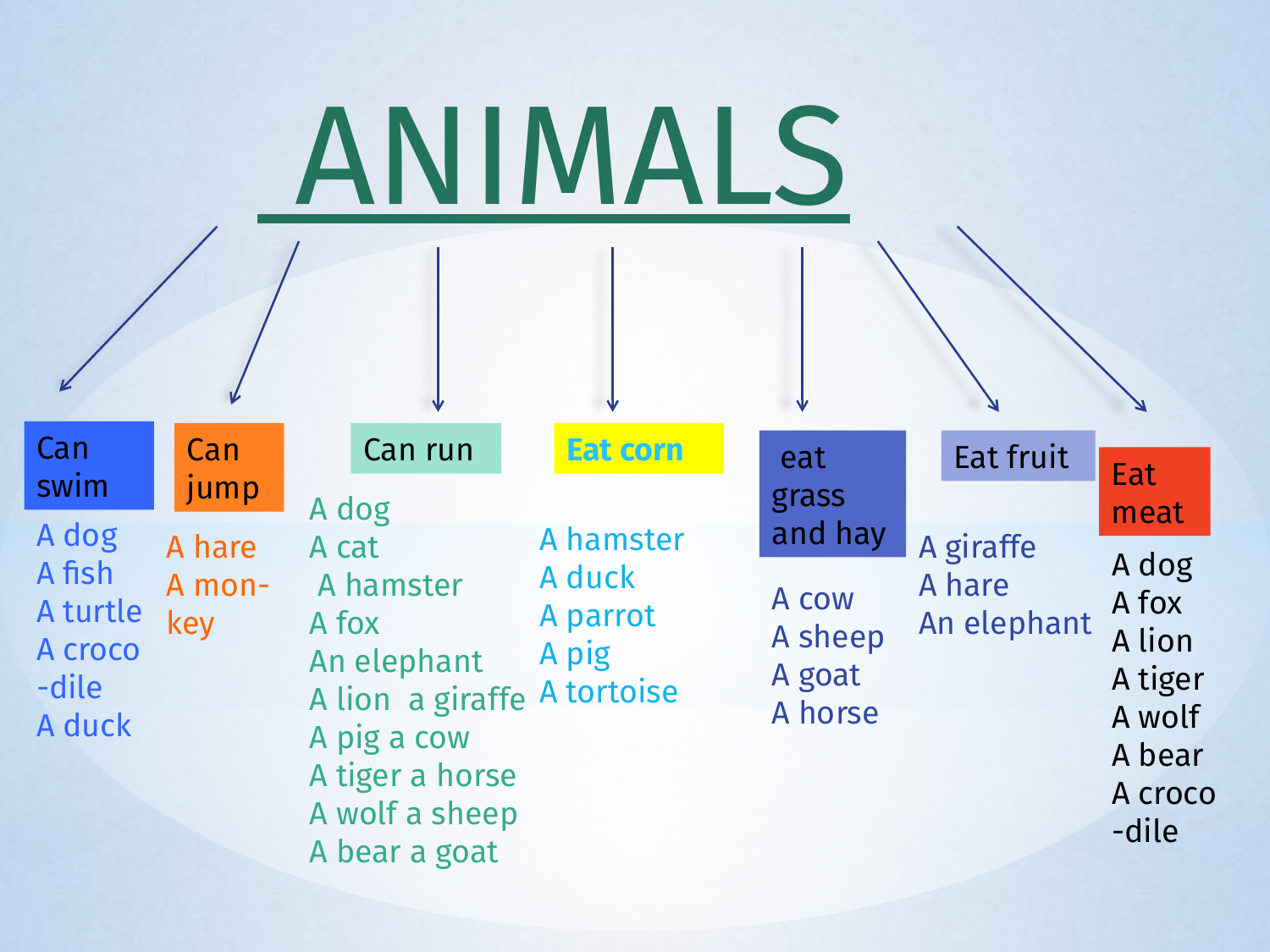

ANIMALS
Can swim
Can
jump
Can run
Eat corn

 eat grass and hay
Eat fruit
Eat
meat
A dog
A cat
 A hamster
A fox
An elephant
A lion  a giraffe
A pig a cow
A tiger a horse
A wolf a sheep
A bear a goat

A hare
A mon-
key
A dog
A fish
A turtle
A croco
-dile
A duck
A hamster
A duck
A parrot
A pig
A tortoise
A giraffe
A hare
An elephant
A dog
A fox
A lion
A tiger
A wolf
A bear
A croco
-dile
A cow
A sheep
A goat
A horse